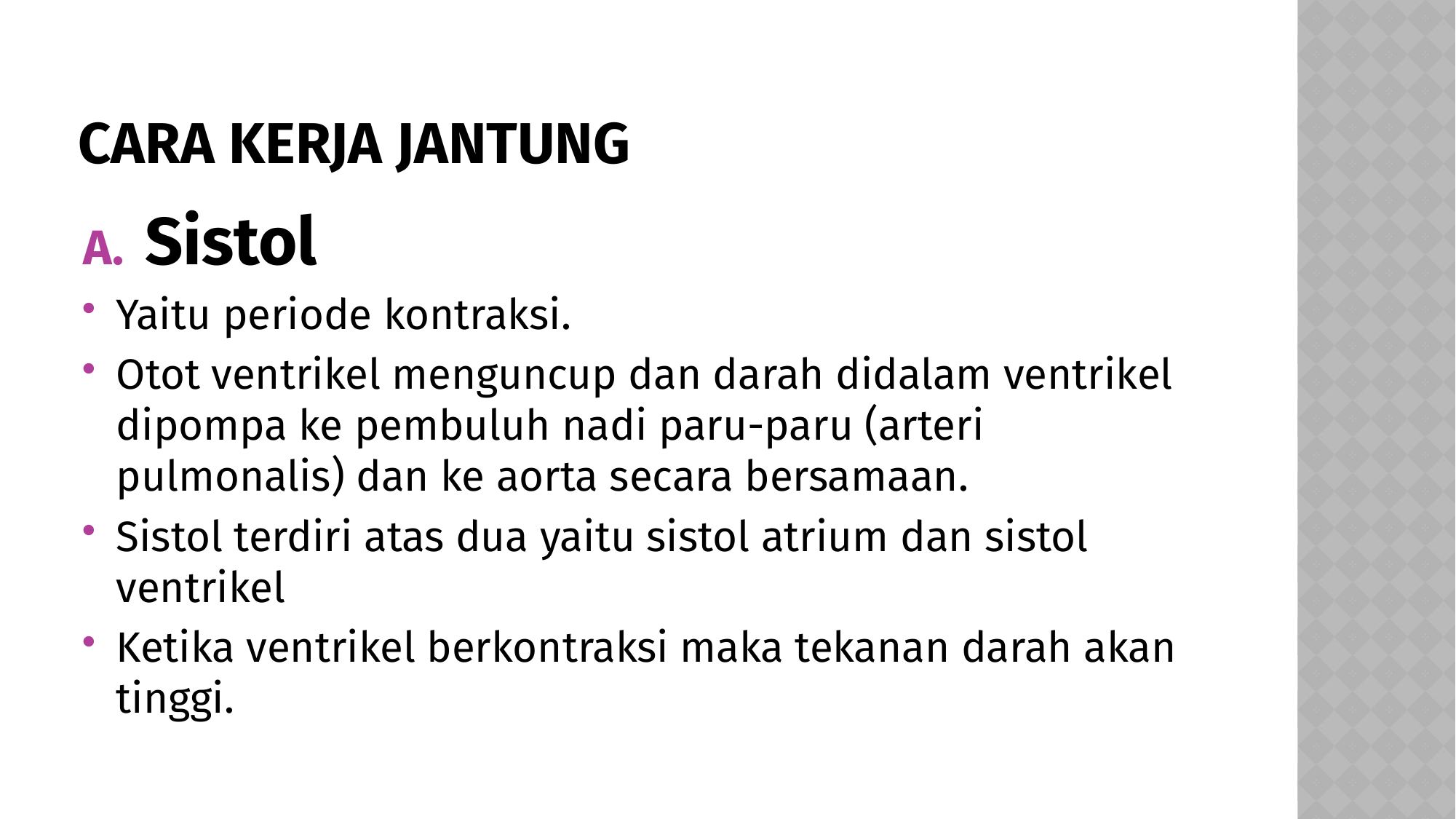

# Cara kerja jantung
Sistol
Yaitu periode kontraksi.
Otot ventrikel menguncup dan darah didalam ventrikel dipompa ke pembuluh nadi paru-paru (arteri pulmonalis) dan ke aorta secara bersamaan.
Sistol terdiri atas dua yaitu sistol atrium dan sistol ventrikel
Ketika ventrikel berkontraksi maka tekanan darah akan tinggi.